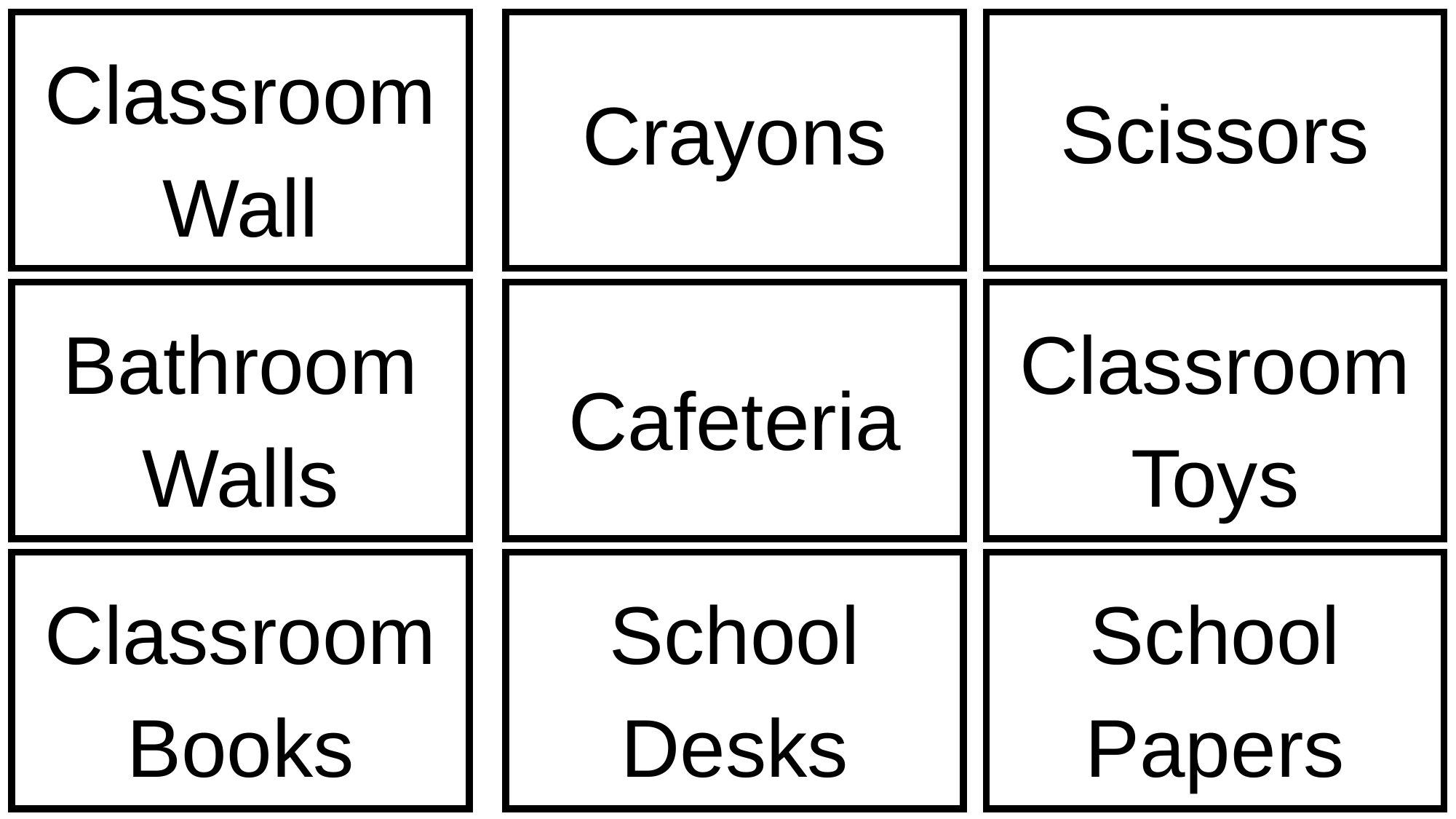

Scissors

Classroom Wall

Crayons
Cafeteria
Classroom Toys
Bathroom Walls
School Papers
Classroom Books
School Desks